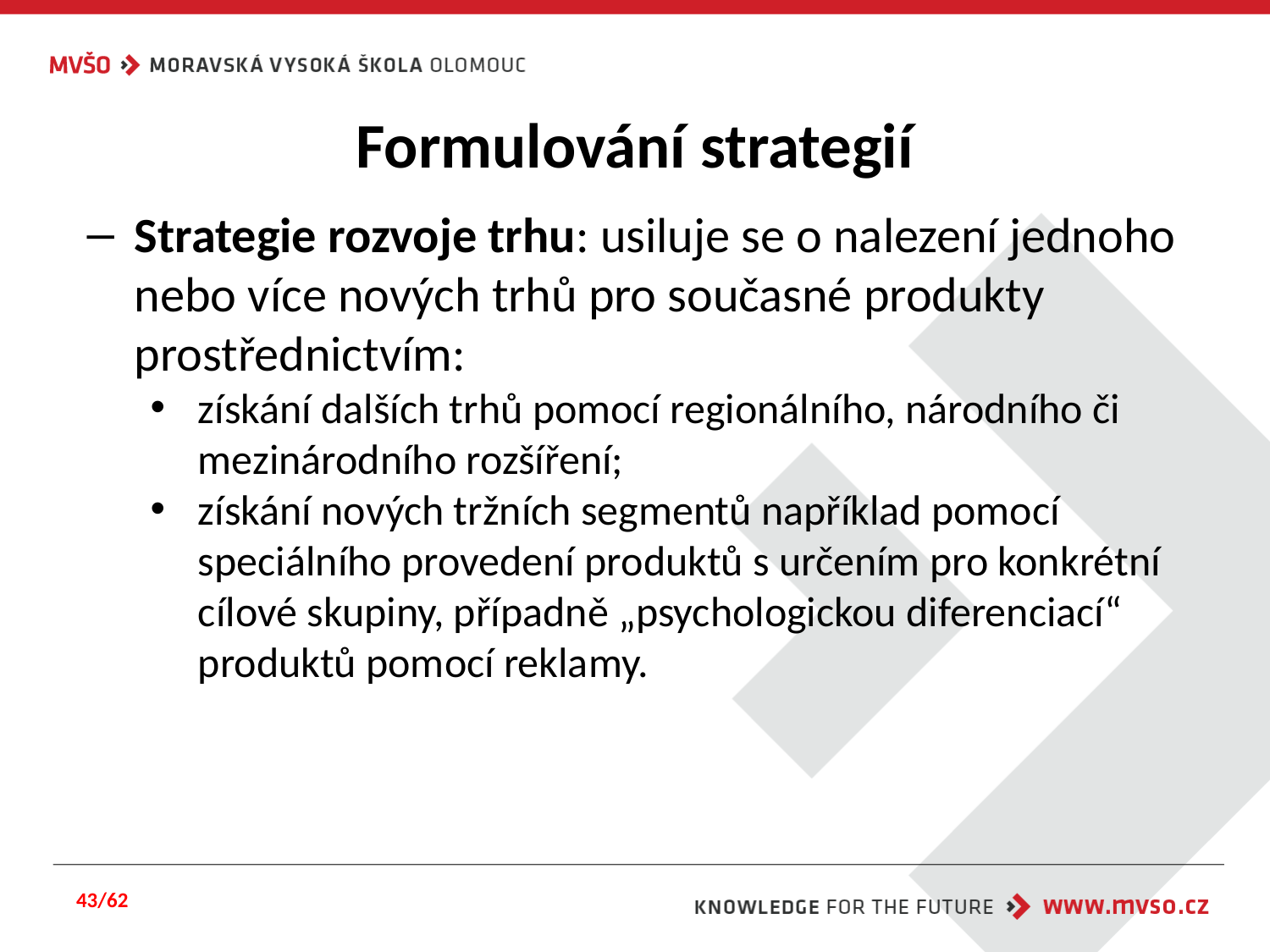

# Formulování strategií
Strategie rozvoje trhu: usiluje se o nalezení jednoho nebo více nových trhů pro současné produkty prostřednictvím:
získání dalších trhů pomocí regionálního, národního či mezinárodního rozšíření;
získání nových tržních segmentů například pomocí speciálního provedení produktů s určením pro konkrétní cílové skupiny, případně „psychologickou diferenciací“ produktů pomocí reklamy.
43/62